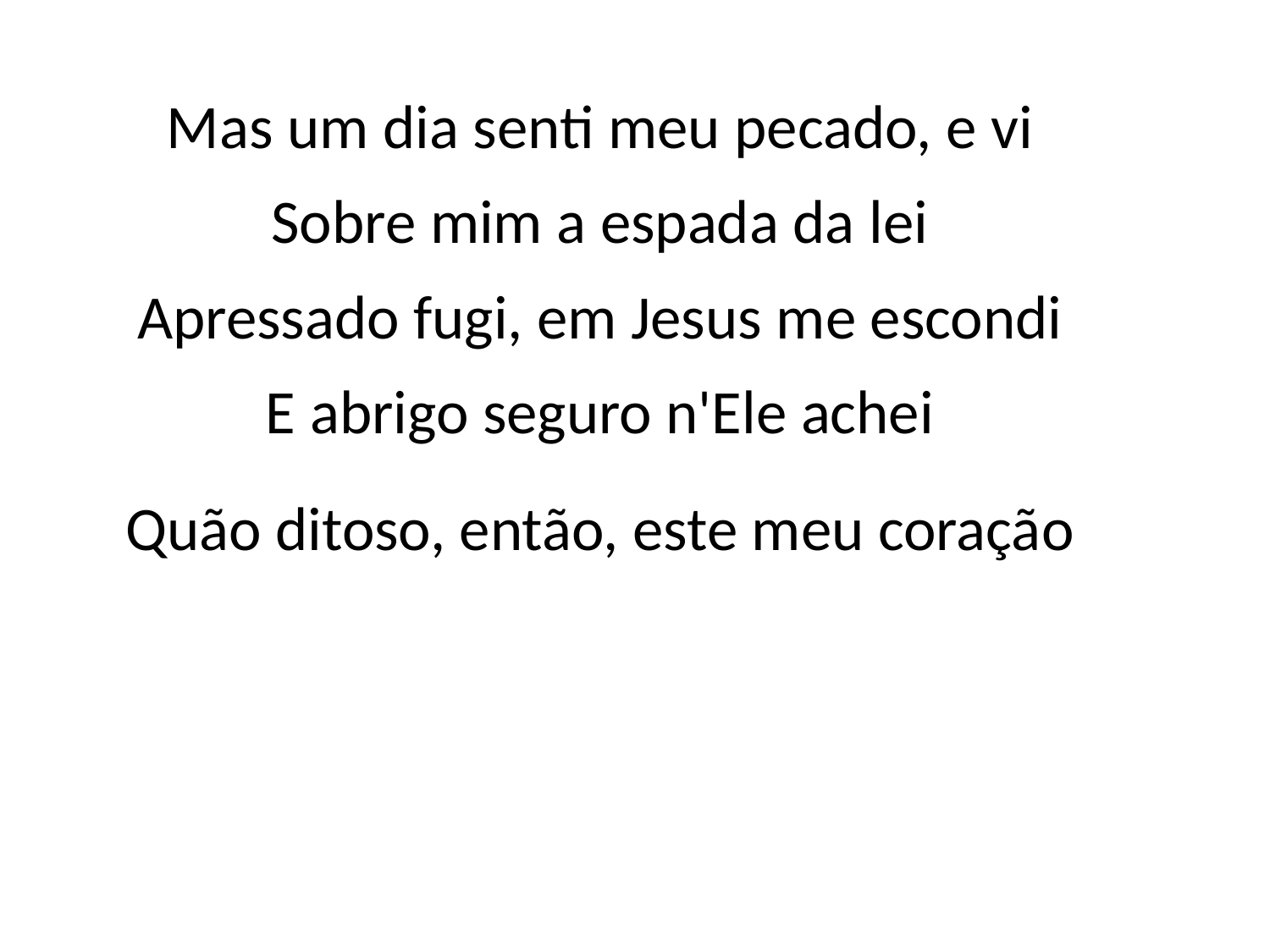

Mas um dia senti meu pecado, e vi

Sobre mim a espada da lei

Apressado fugi, em Jesus me escondi

E abrigo seguro n'Ele achei

Quão ditoso, então, este meu coração

#